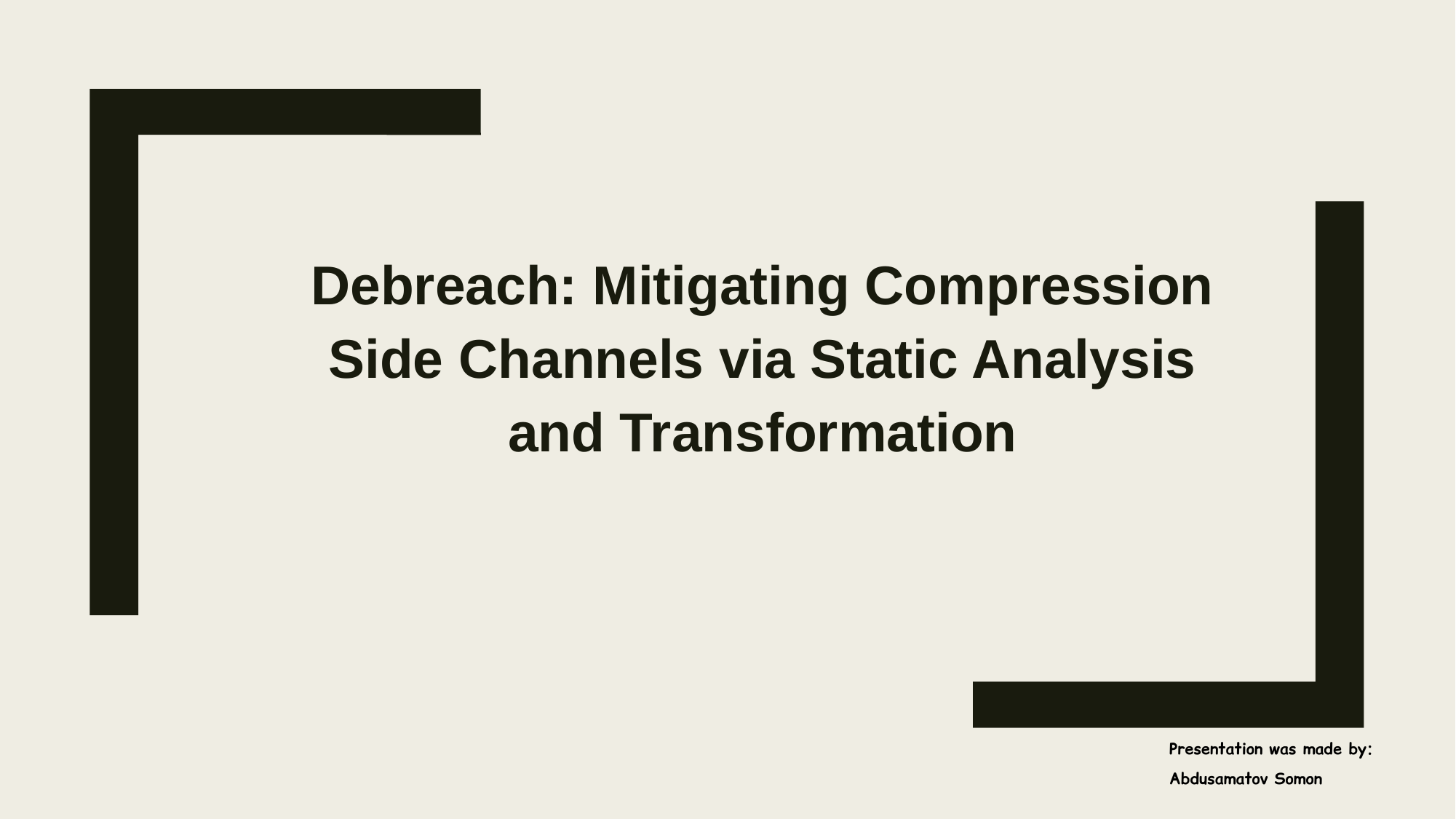

Debreach: Mitigating Compression Side Channels via Static Analysis and Transformation
     		Presentation was made by:
  			Abdusamatov Somon